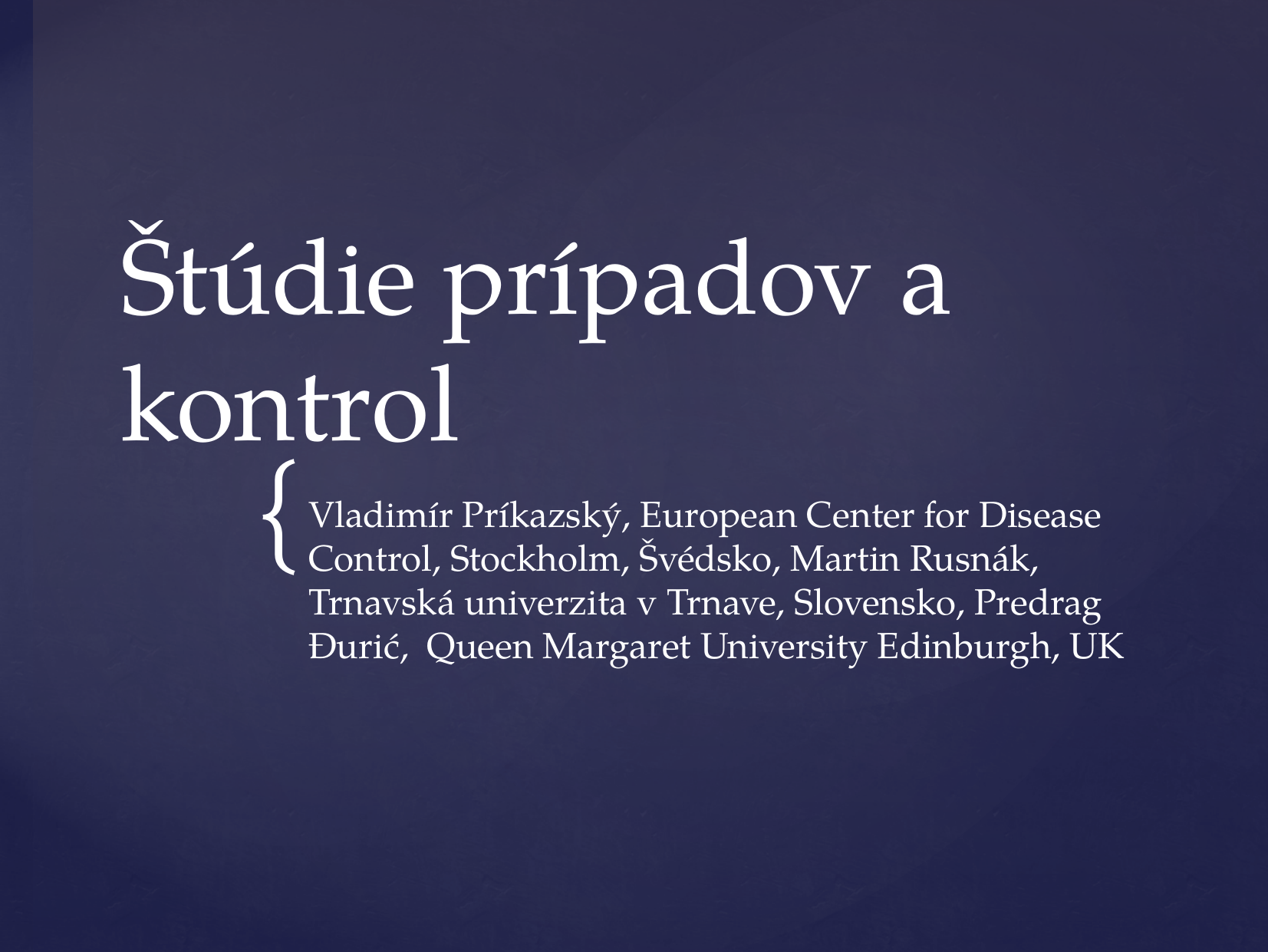

# Štúdie prípadov a kontrol
Vladimír Príkazský, European Center for Disease Control, Stockholm, Švédsko, Martin Rusnák, Trnavská univerzita v Trnave, Slovensko, Predrag Đurić,  Queen Margaret University Edinburgh, UK